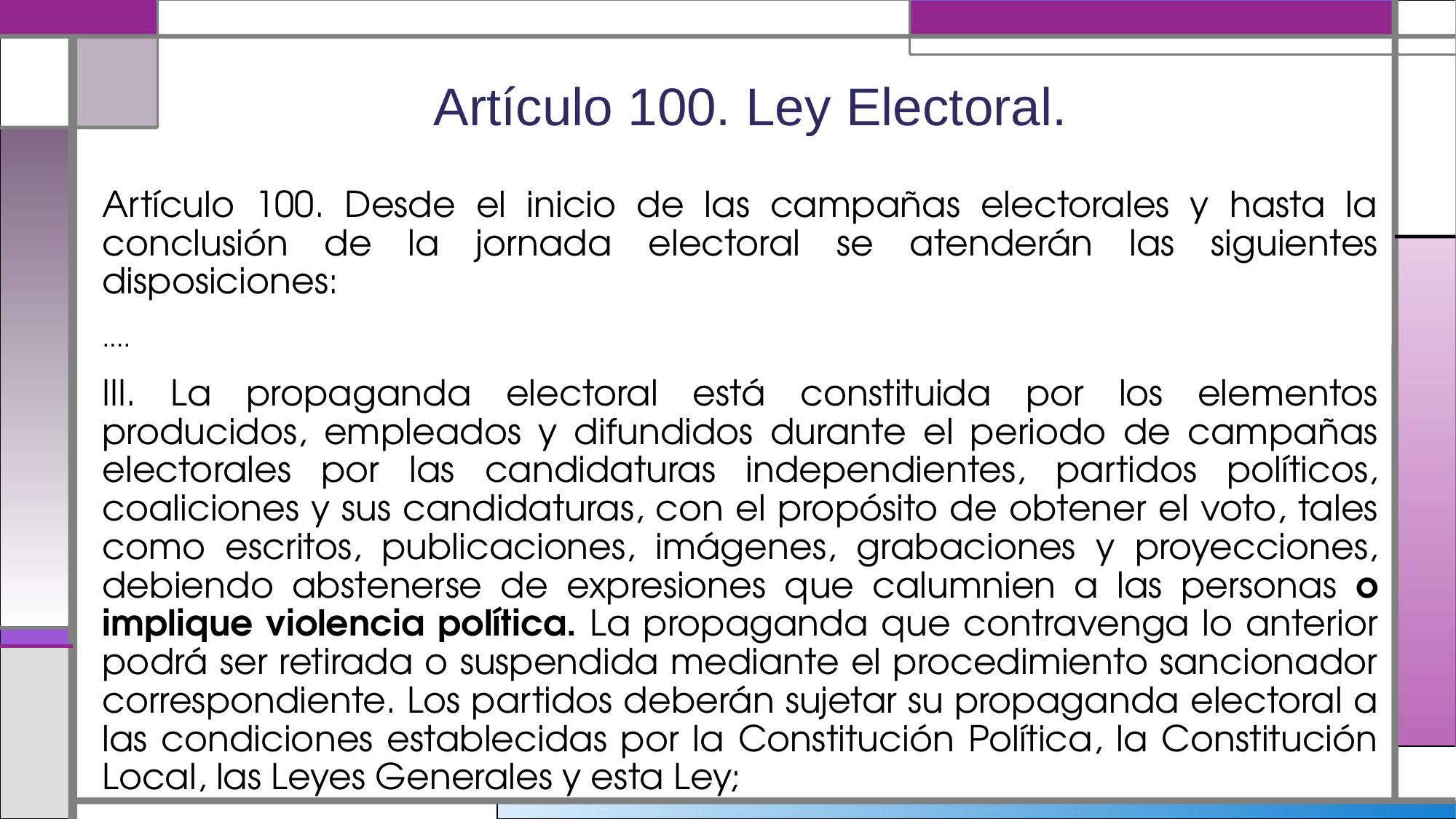

# Artículo 100. Ley Electoral.
Artículo 100. Desde el inicio de las campañas electorales y hasta la conclusión de la jornada electoral se atenderán las siguientes disposiciones:
....
III. La propaganda electoral está constituida por los elementos producidos, empleados y difundidos durante el periodo de campañas electorales por las candidaturas independientes, partidos políticos, coaliciones y sus candidaturas, con el propósito de obtener el voto, tales como escritos, publicaciones, imágenes, grabaciones y proyecciones, debiendo abstenerse de expresiones que calumnien a las personas o implique violencia política. La propaganda que contravenga lo anterior podrá ser retirada o suspendida mediante el procedimiento sancionador correspondiente. Los partidos deberán sujetar su propaganda electoral a las condiciones establecidas por la Constitución Política, la Constitución Local, las Leyes Generales y esta Ley;